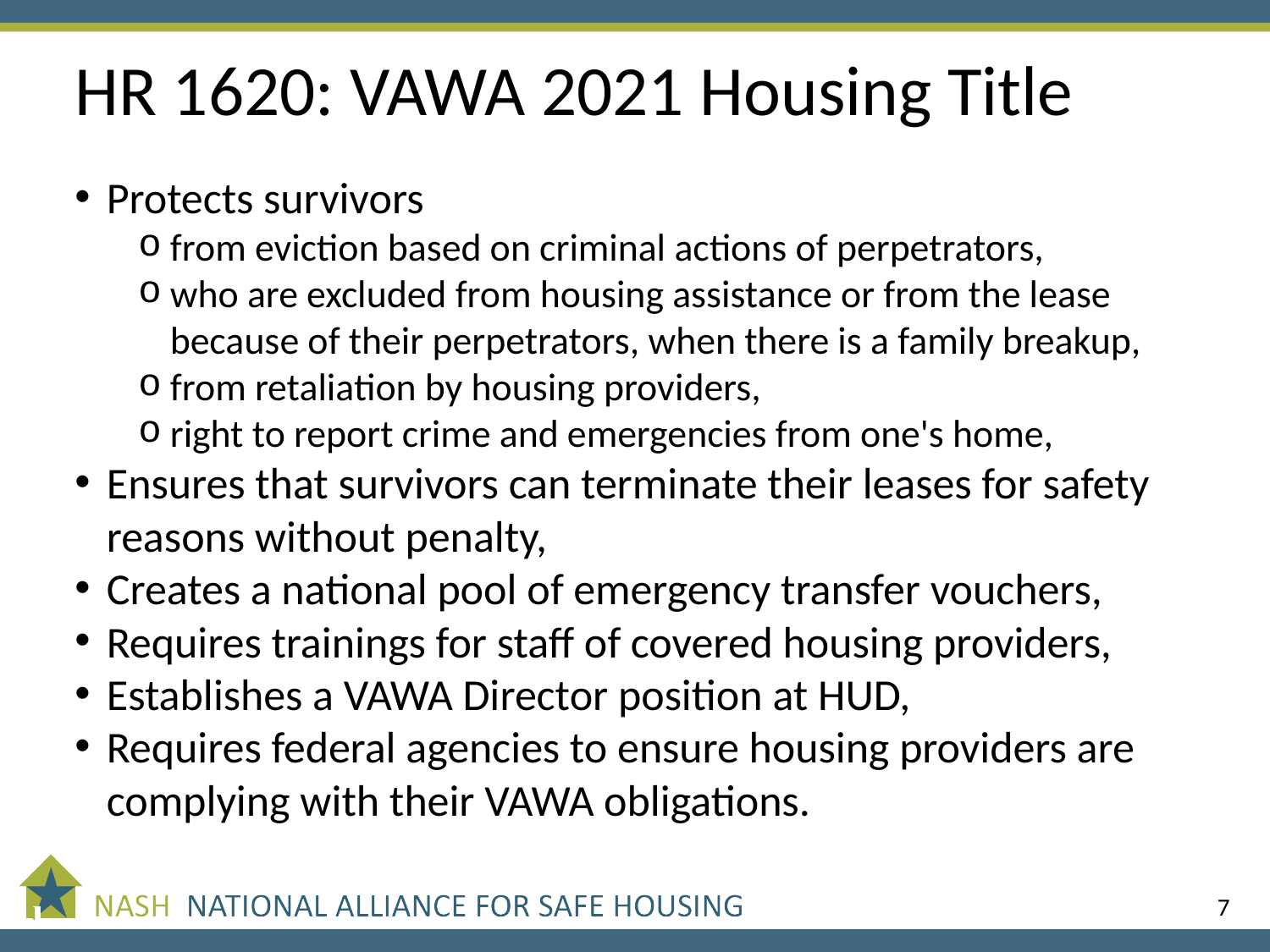

# HR 1620: VAWA 2021 Housing Title
Protects survivors
from eviction based on criminal actions of perpetrators,
who are excluded from housing assistance or from the lease because of their perpetrators, when there is a family breakup,
from retaliation by housing providers,
right to report crime and emergencies from one's home,
Ensures that survivors can terminate their leases for safety reasons without penalty,
Creates a national pool of emergency transfer vouchers,
Requires trainings for staff of covered housing providers,
Establishes a VAWA Director position at HUD,
Requires federal agencies to ensure housing providers are complying with their VAWA obligations.